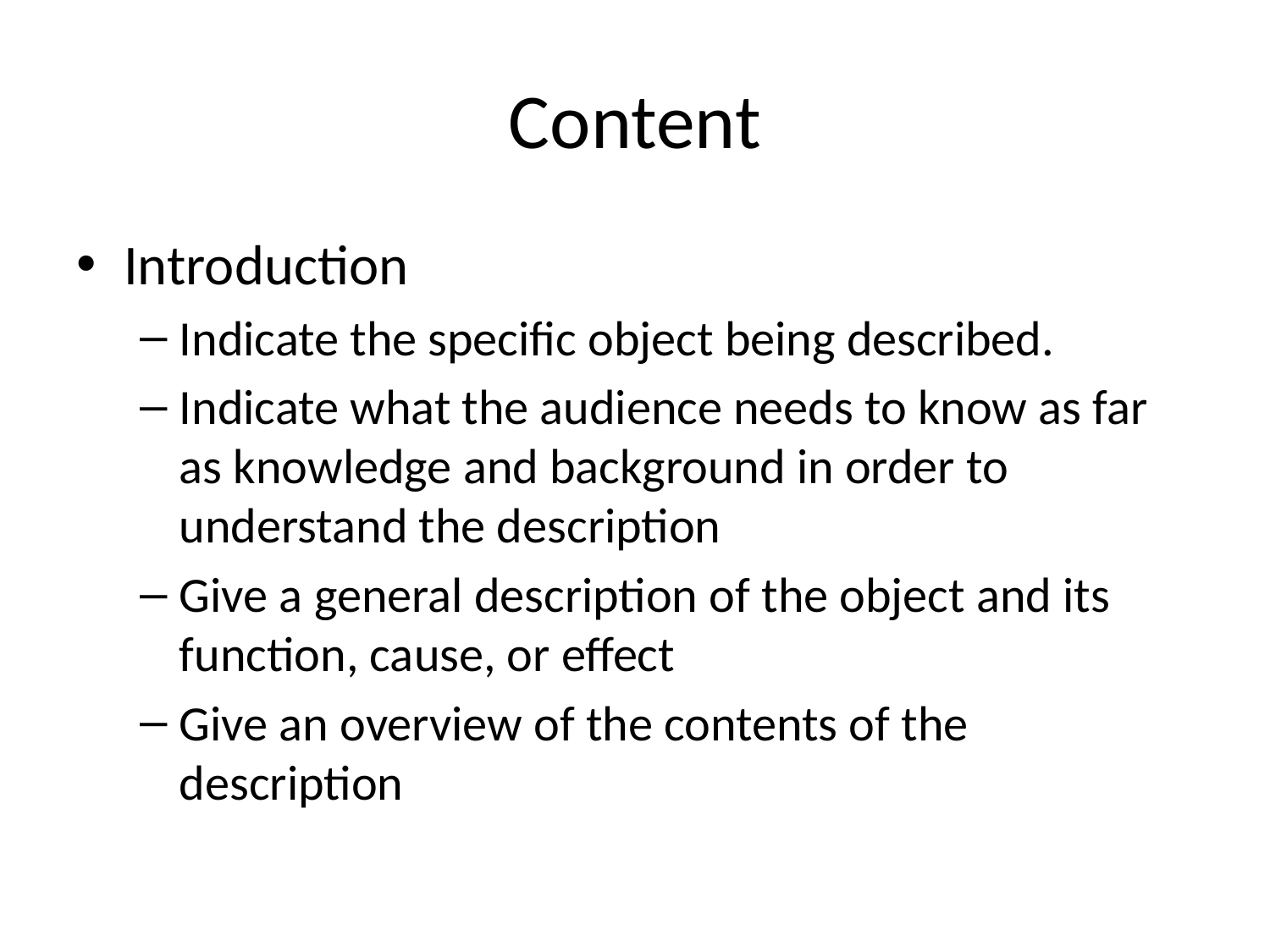

# Content
Introduction
Indicate the specific object being described.
Indicate what the audience needs to know as far as knowledge and background in order to understand the description
Give a general description of the object and its function, cause, or effect
Give an overview of the contents of the description